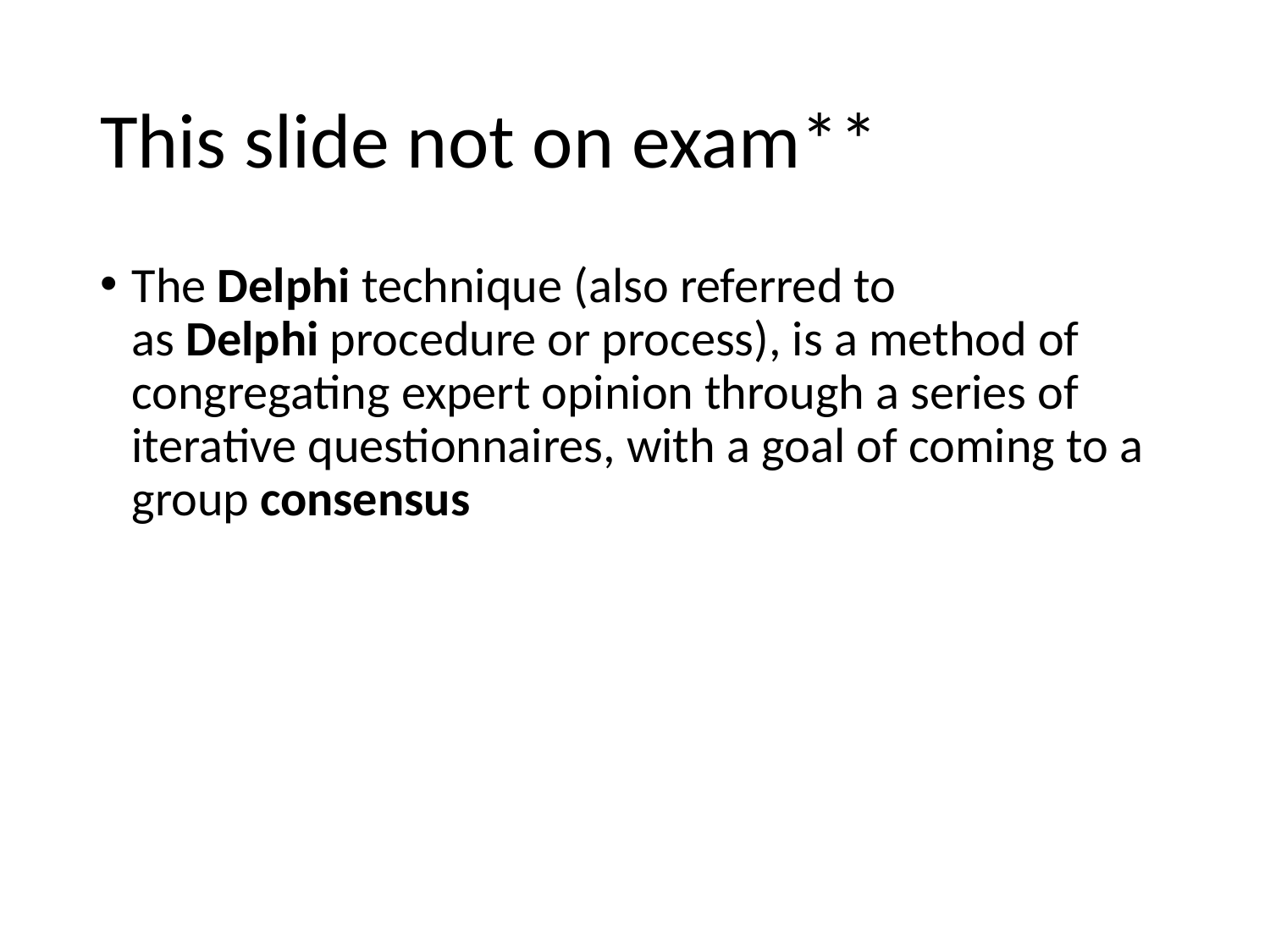

# This slide not on exam**
The Delphi technique (also referred to as Delphi procedure or process), is a method of congregating expert opinion through a series of iterative questionnaires, with a goal of coming to a group consensus